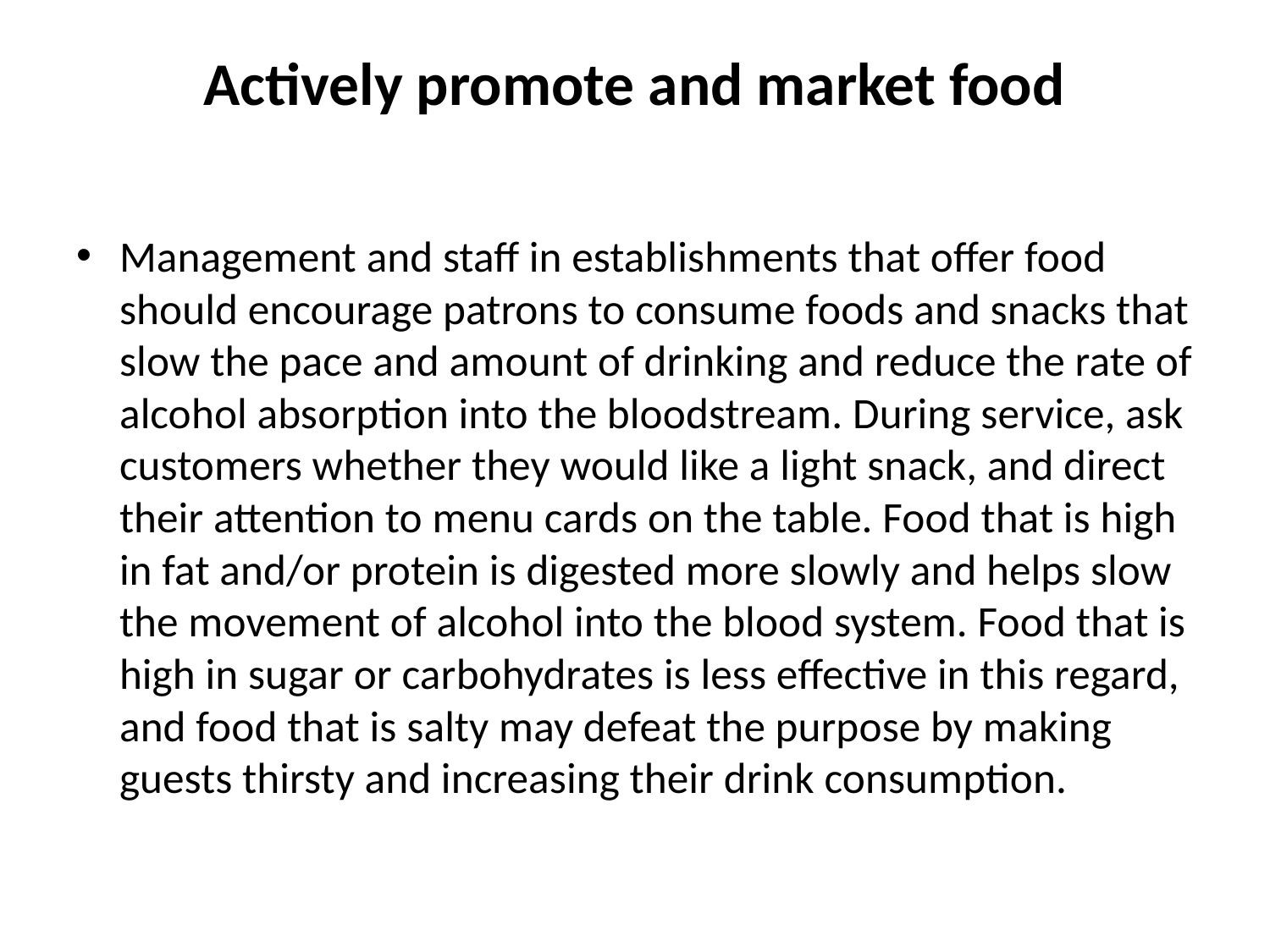

# Actively promote and market food
Management and staff in establishments that offer food should encourage patrons to consume foods and snacks that slow the pace and amount of drinking and reduce the rate of alcohol absorption into the bloodstream. During service, ask customers whether they would like a light snack, and direct their attention to menu cards on the table. Food that is high in fat and/or protein is digested more slowly and helps slow the movement of alcohol into the blood system. Food that is high in sugar or carbohydrates is less effective in this regard, and food that is salty may defeat the purpose by making guests thirsty and increasing their drink consumption.